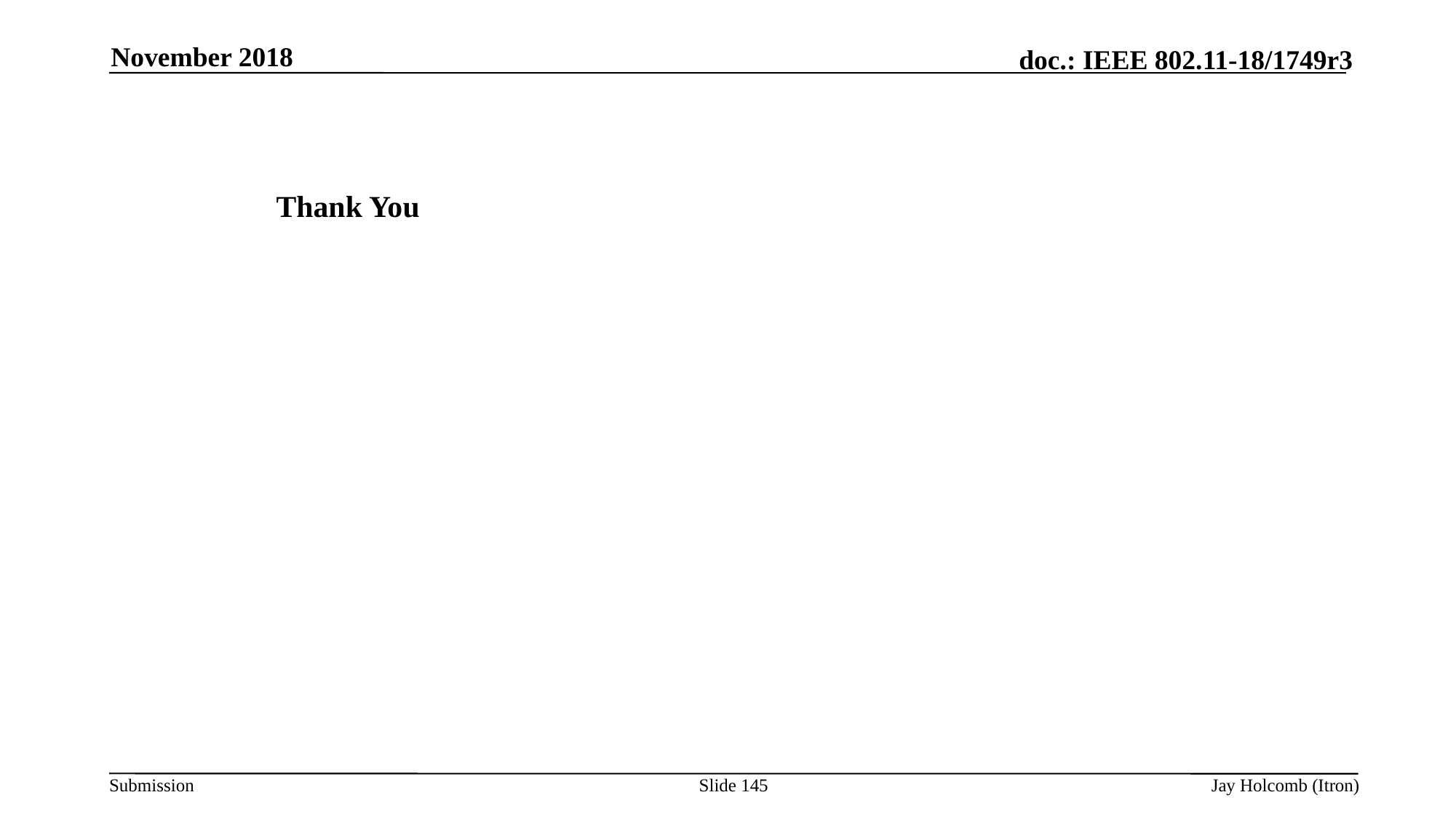

November 2018
#
Thank You
Slide 145
Jay Holcomb (Itron)